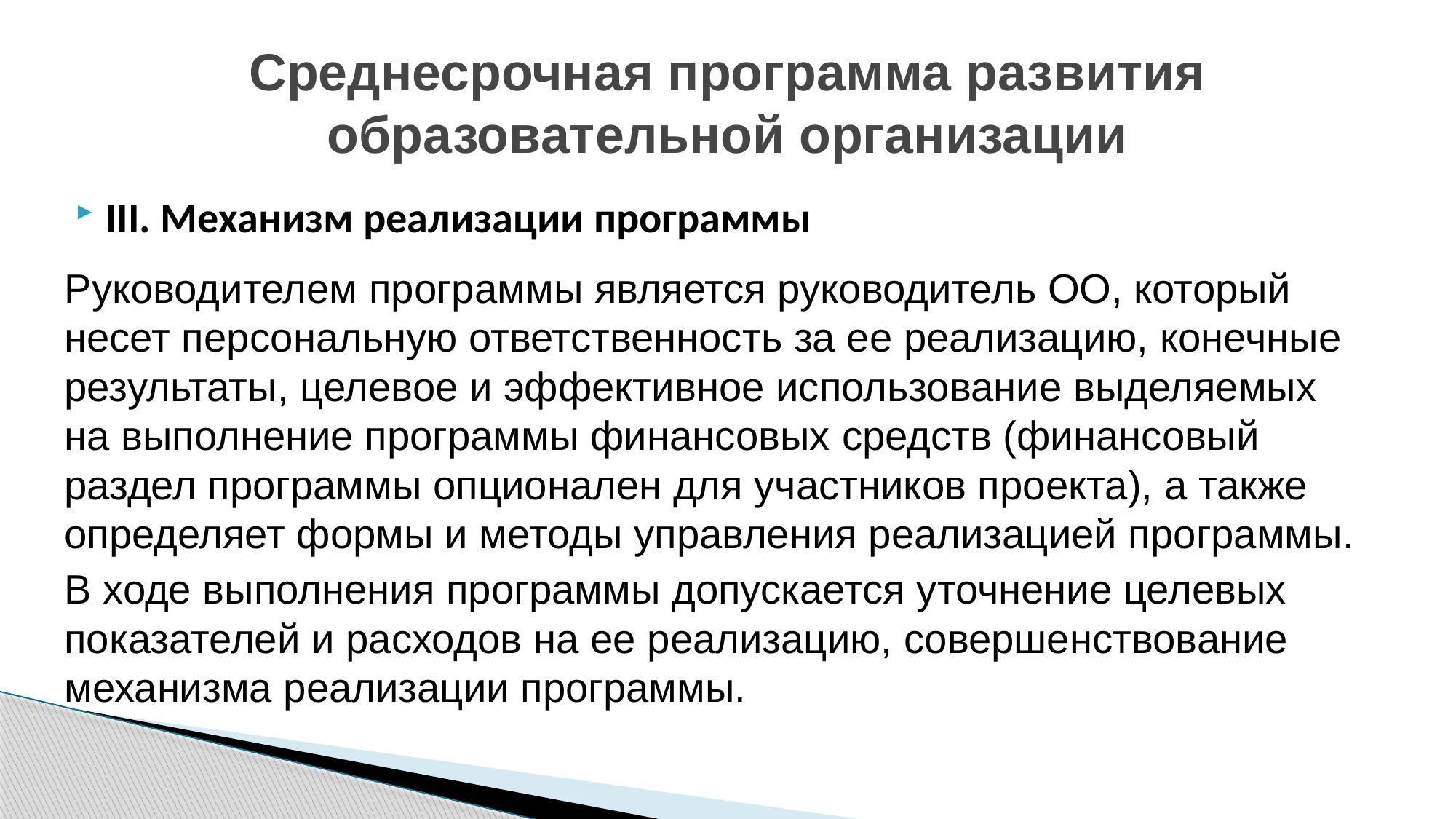

# Среднесрочная программа развития образовательной организации
III. Механизм реализации программы
Руководителем программы является руководитель ОО, который несет персональную ответственность за ее реализацию, конечные результаты, целевое и эффективное использование выделяемых на выполнение программы финансовых средств (финансовый раздел программы опционален для участников проекта), а также определяет формы и методы управления реализацией программы.
В ходе выполнения программы допускается уточнение целевых показателей и расходов на ее реализацию, совершенствование механизма реализации программы.